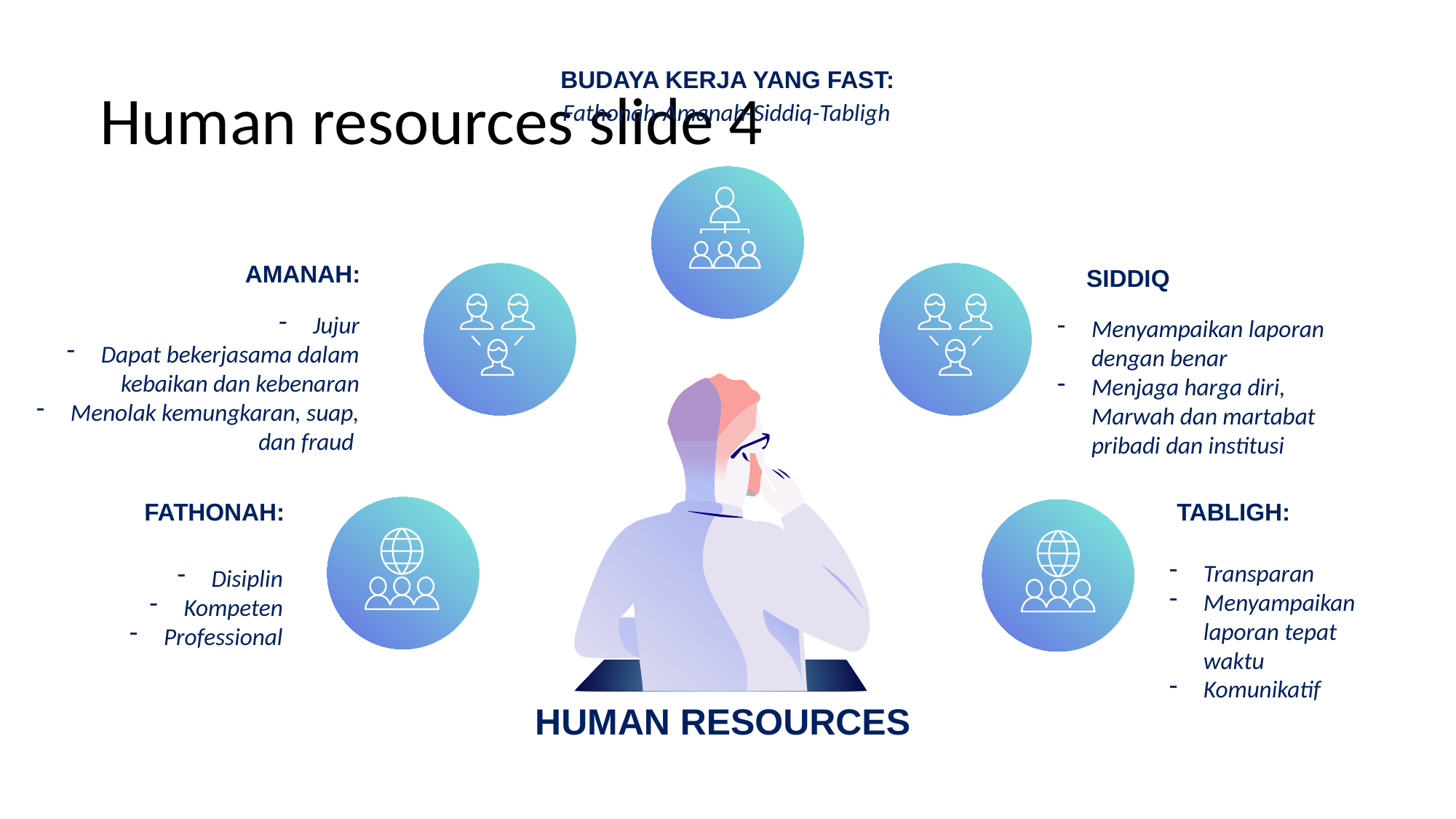

# Human resources slide 4
BUDAYA KERJA YANG FAST:
Fathonah-Amanah-Siddiq-Tabligh

AMANAH:
Jujur
Dapat bekerjasama dalam kebaikan dan kebenaran
Menolak kemungkaran, suap, dan fraud
SIDDIQ
Menyampaikan laporan dengan benar
Menjaga harga diri, Marwah dan martabat pribadi dan institusi

FATHONAH:
Disiplin
Kompeten
Professional
TABLIGH:
Transparan
Menyampaikan laporan tepat waktu
Komunikatif

HUMAN RESOURCES